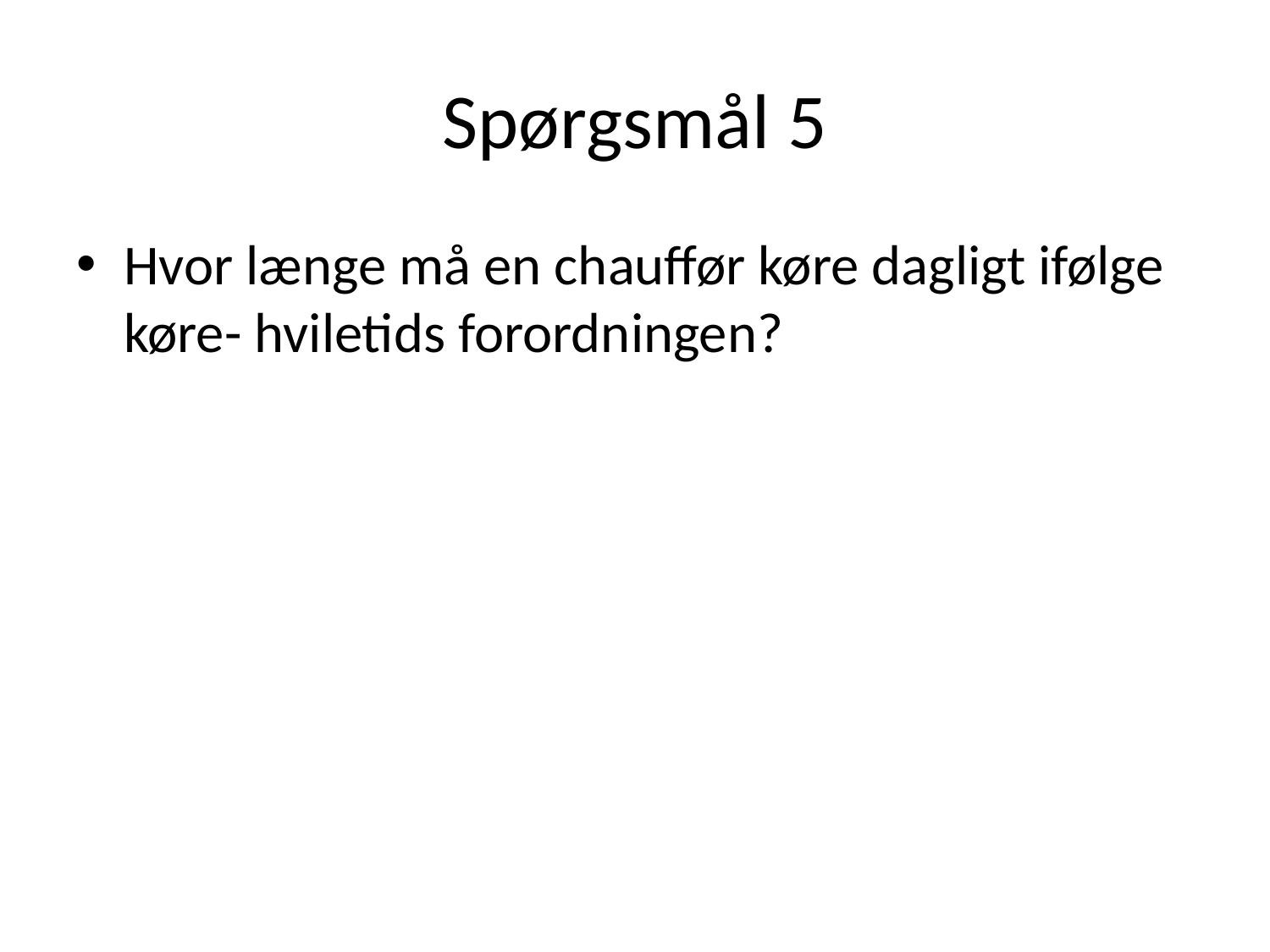

# Spørgsmål 5
Hvor længe må en chauffør køre dagligt ifølge køre- hviletids forordningen?